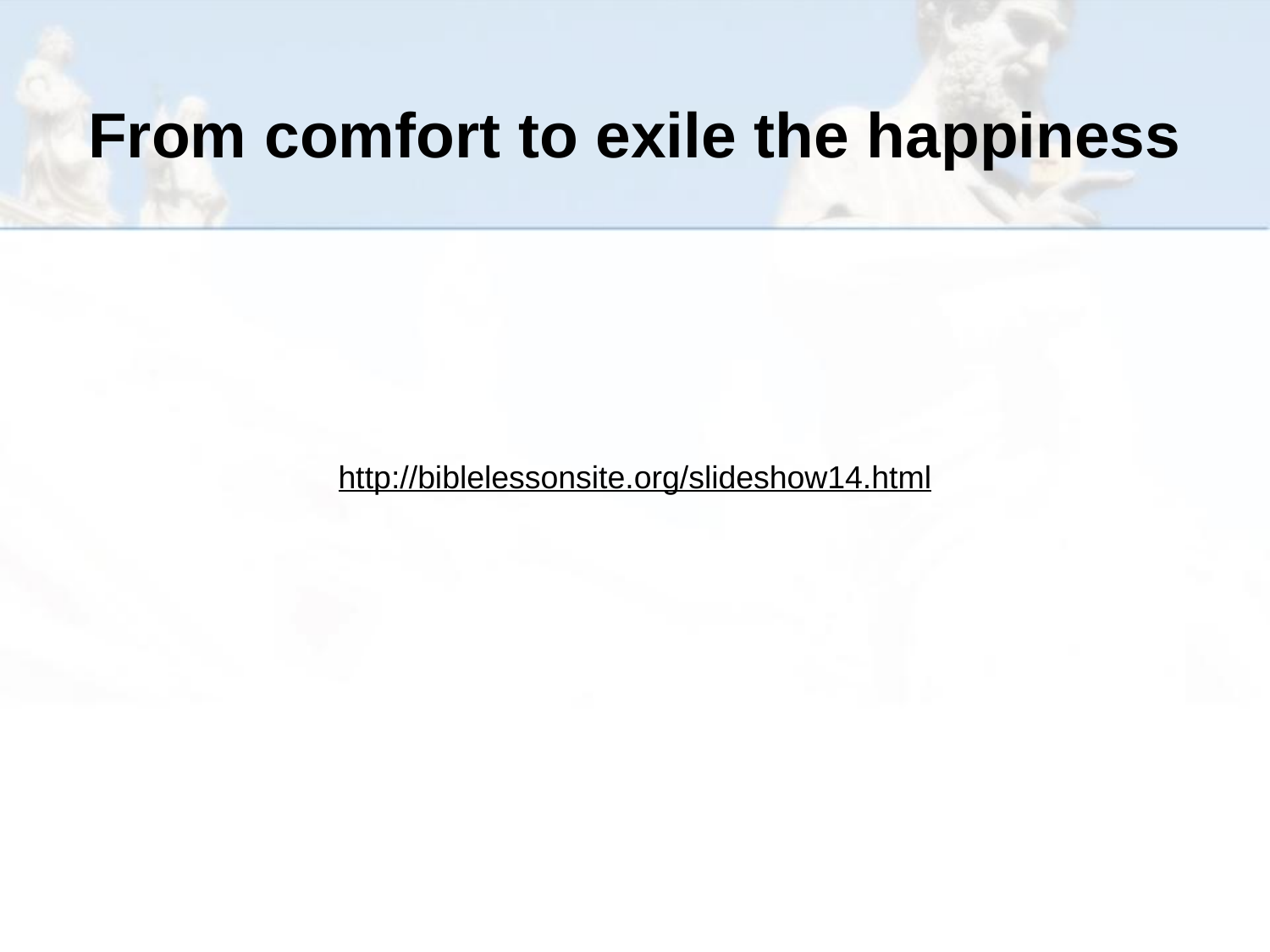

# From comfort to exile the happiness
http://biblelessonsite.org/slideshow14.html